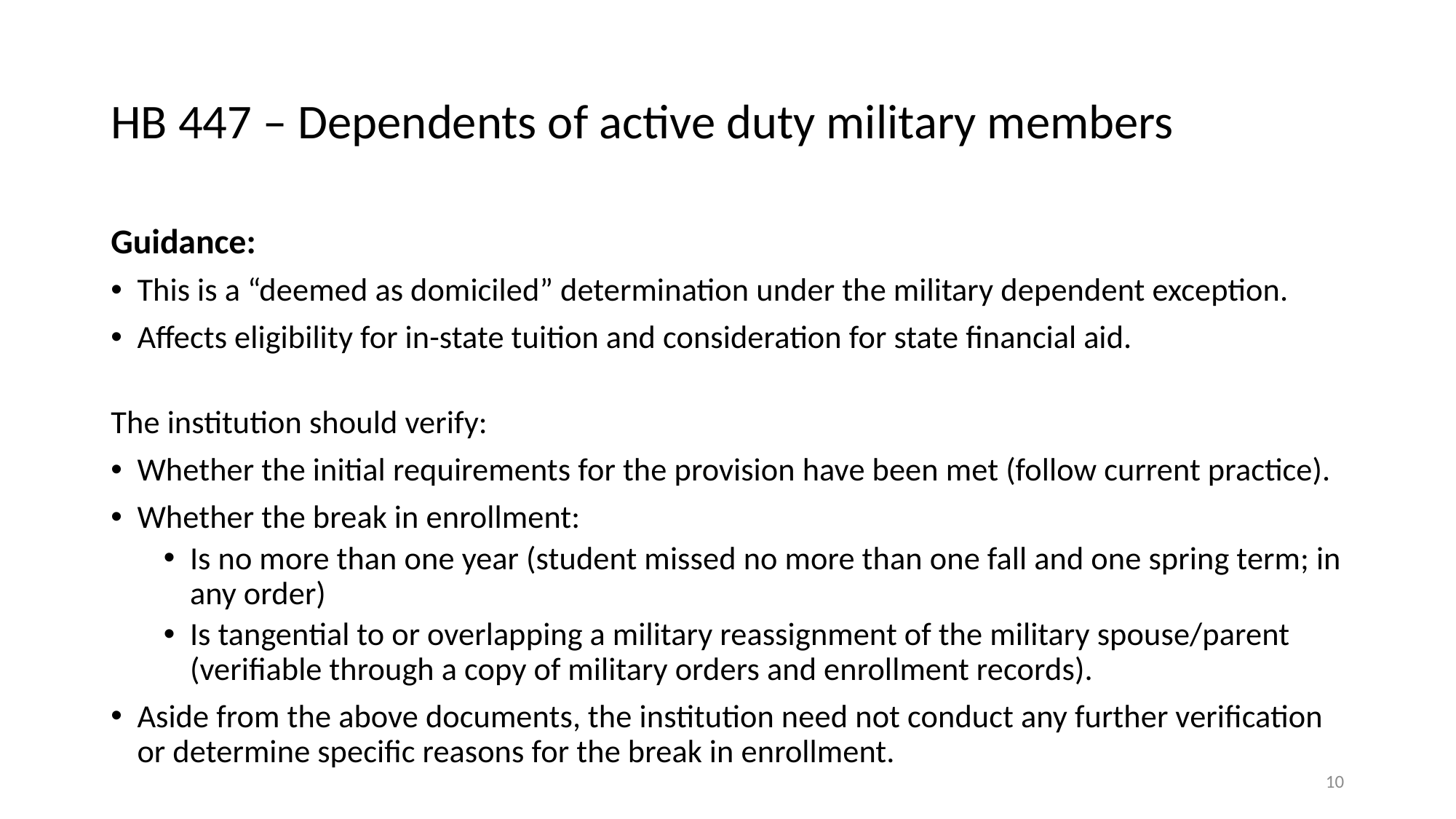

# HB 447 – Dependents of active duty military members
Guidance:
This is a “deemed as domiciled” determination under the military dependent exception.
Affects eligibility for in-state tuition and consideration for state financial aid.

The institution should verify:
Whether the initial requirements for the provision have been met (follow current practice).
Whether the break in enrollment:
Is no more than one year (student missed no more than one fall and one spring term; in any order)
Is tangential to or overlapping a military reassignment of the military spouse/parent (verifiable through a copy of military orders and enrollment records).
Aside from the above documents, the institution need not conduct any further verification or determine specific reasons for the break in enrollment.
10